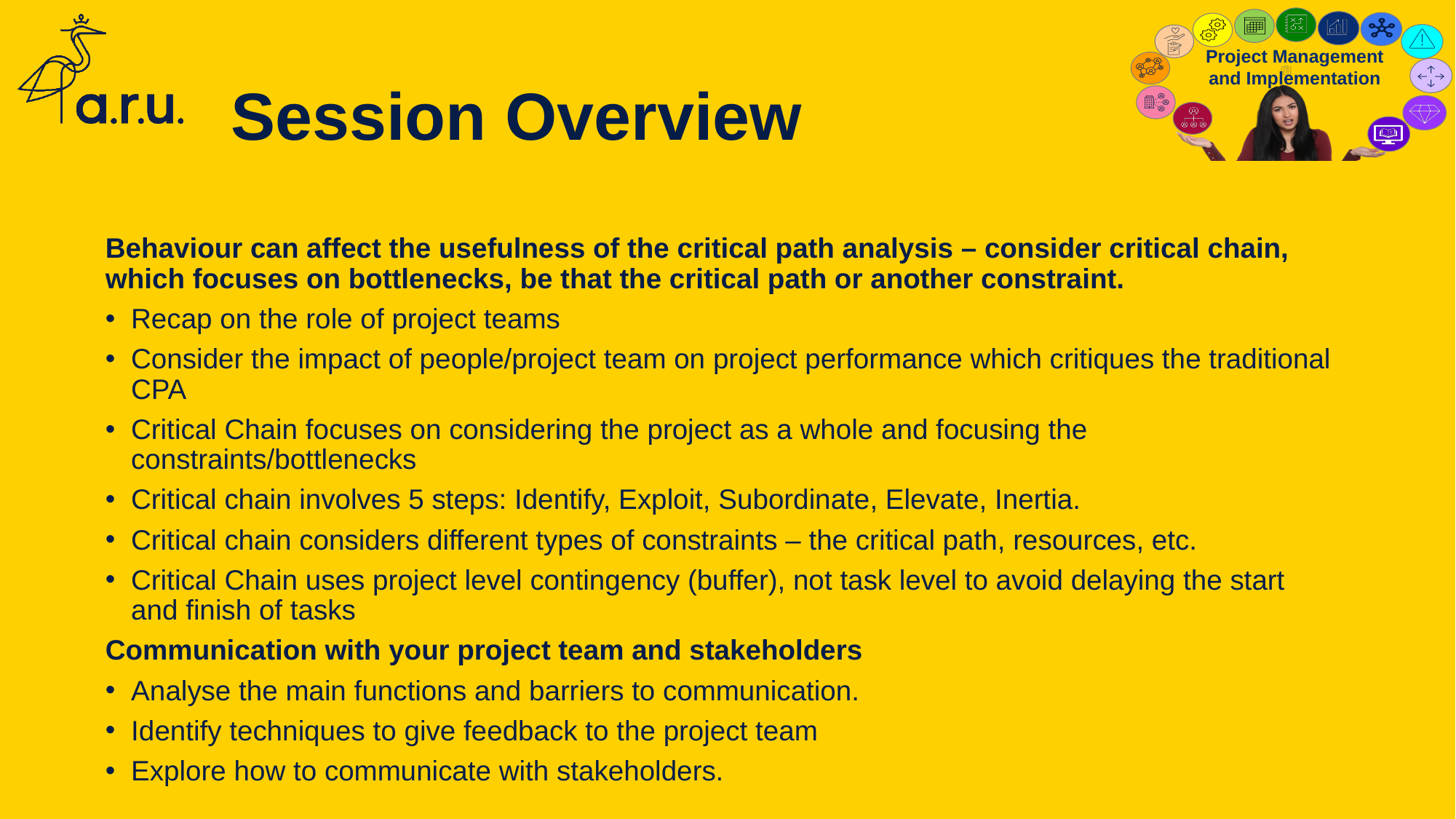

# Session Overview
Behaviour can affect the usefulness of the critical path analysis – consider critical chain, which focuses on bottlenecks, be that the critical path or another constraint.
Recap on the role of project teams
Consider the impact of people/project team on project performance which critiques the traditional CPA
Critical Chain focuses on considering the project as a whole and focusing the constraints/bottlenecks
Critical chain involves 5 steps: Identify, Exploit, Subordinate, Elevate, Inertia.
Critical chain considers different types of constraints – the critical path, resources, etc.
Critical Chain uses project level contingency (buffer), not task level to avoid delaying the start and finish of tasks
Communication with your project team and stakeholders
Analyse the main functions and barriers to communication.
Identify techniques to give feedback to the project team
Explore how to communicate with stakeholders.